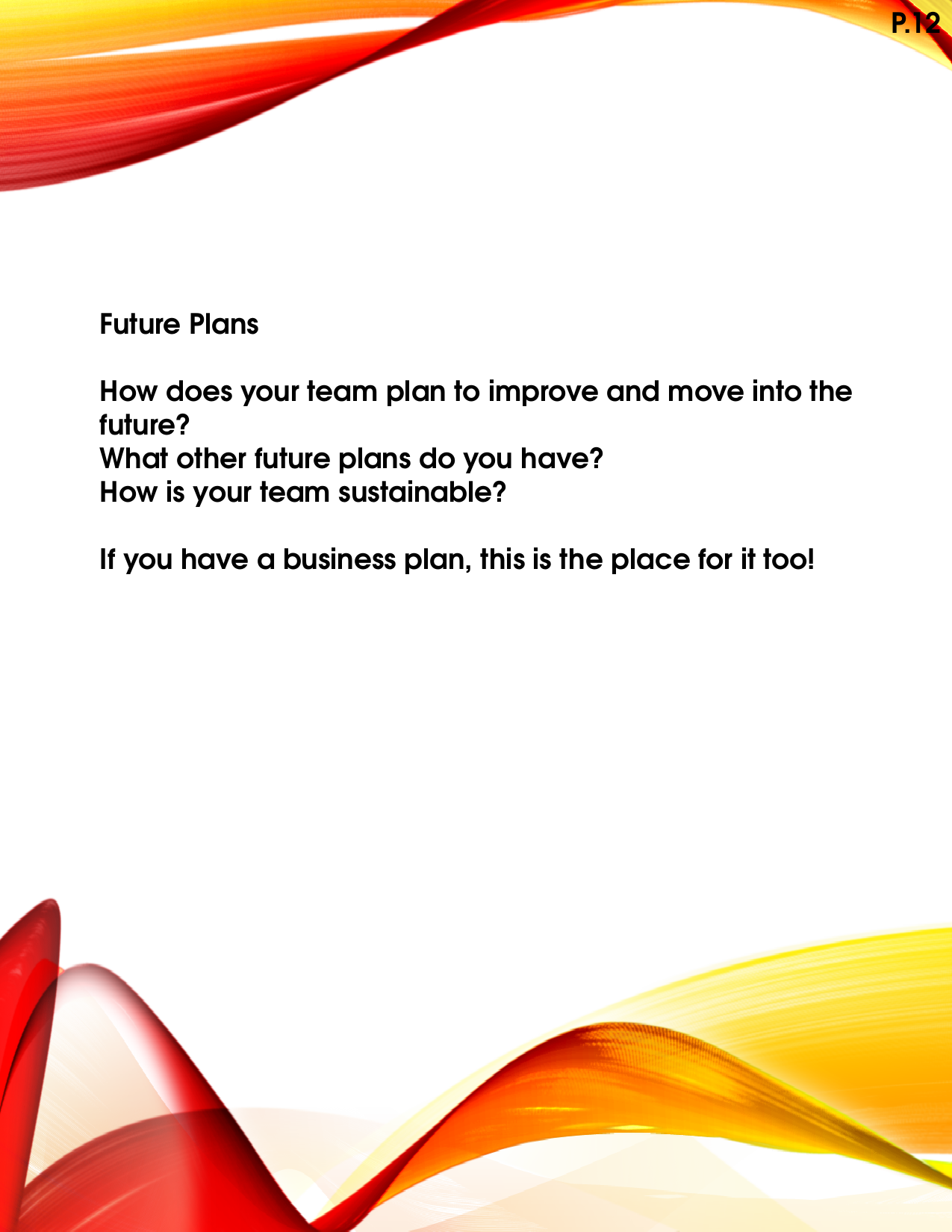

P.12
Future Plans

How does your team plan to improve and move into the future?
What other future plans do you have?
How is your team sustainable?

If you have a business plan, this is the place for it too!